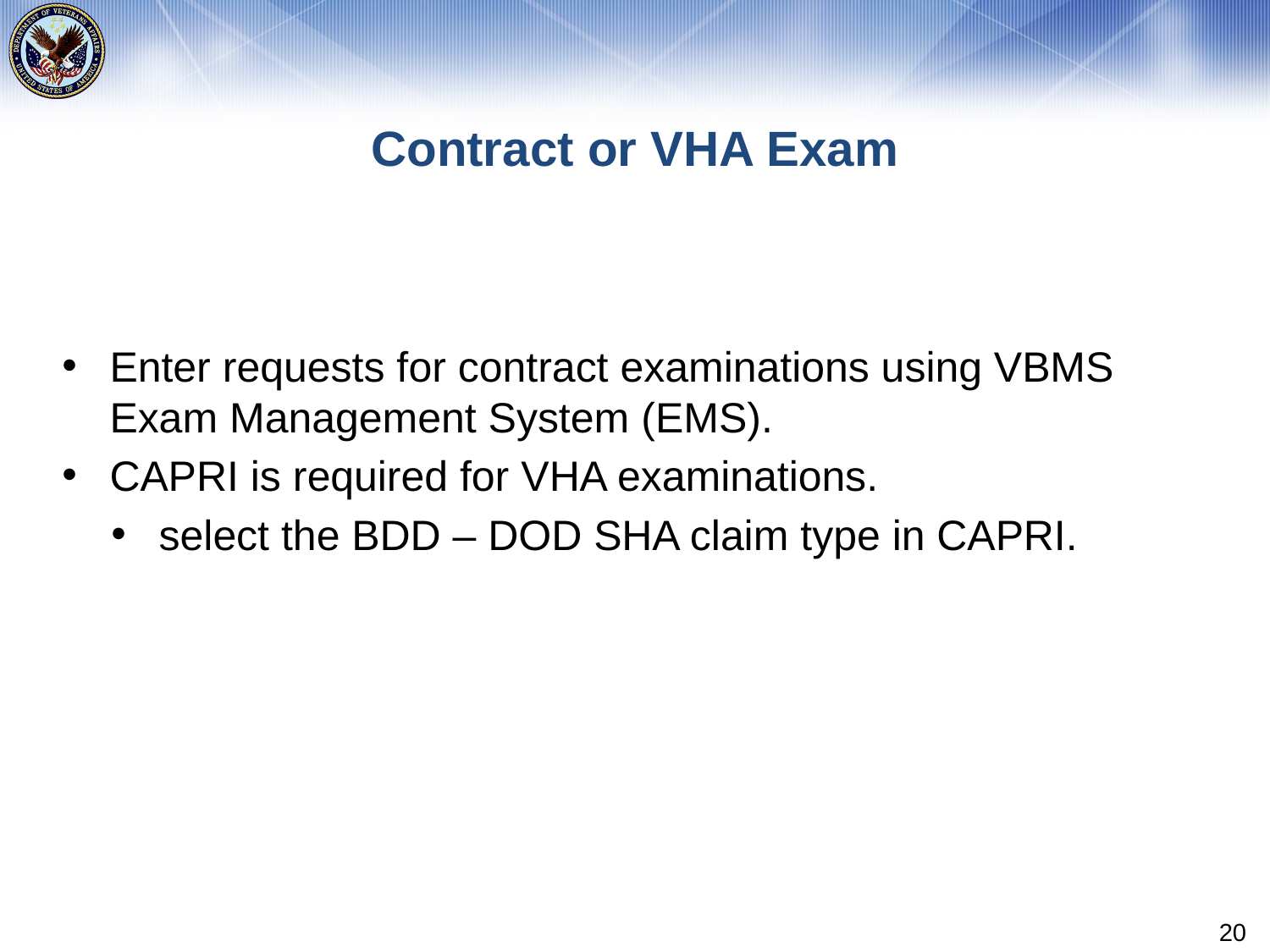

# Contract or VHA Exam

Enter requests for contract examinations using VBMS Exam Management System (EMS).
CAPRI is required for VHA examinations.
select the BDD – DOD SHA claim type in CAPRI.
20